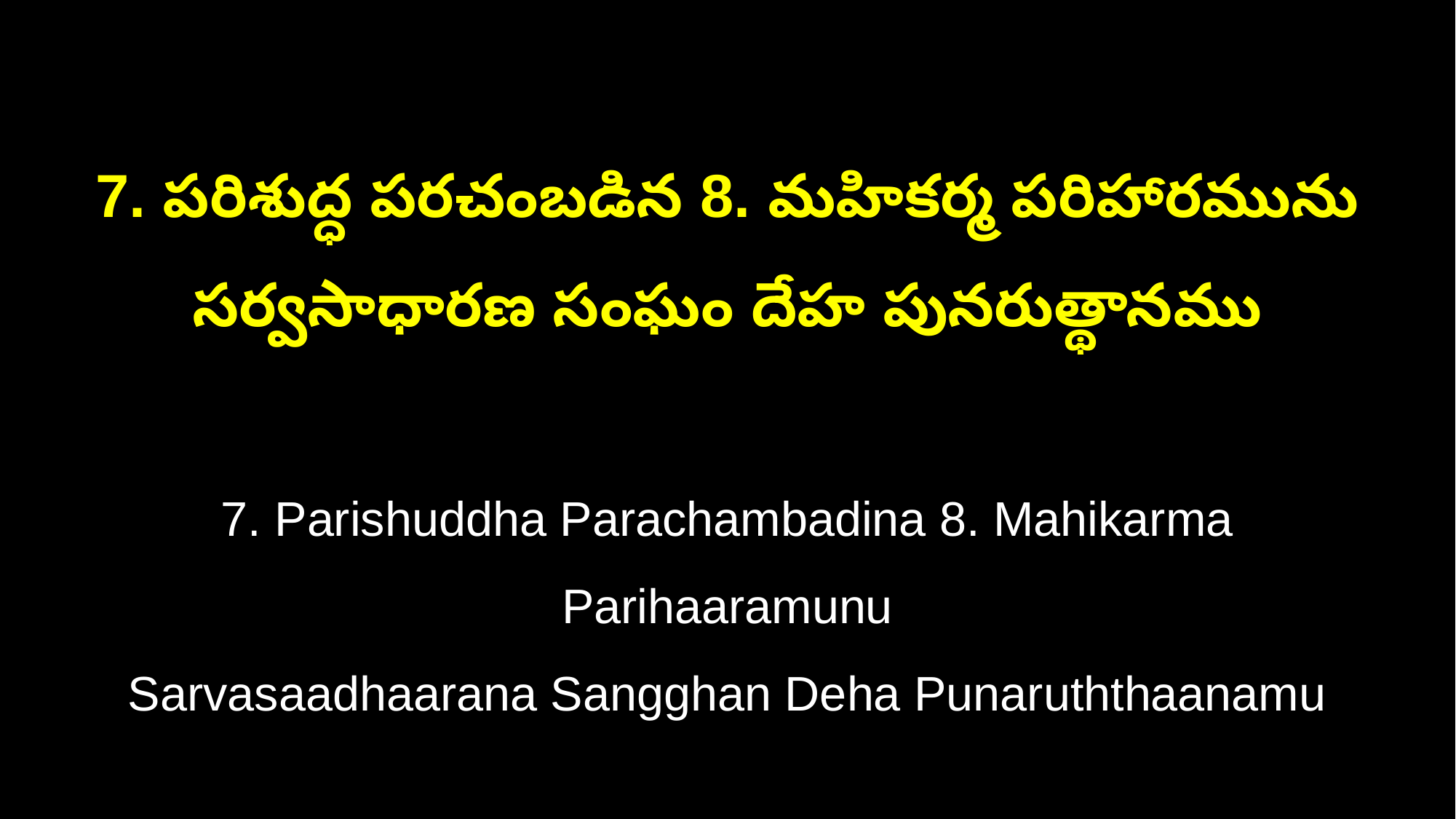

7. పరిశుద్ధ పరచంబడిన 8. మహికర్మ పరిహారమును
సర్వసాధారణ సంఘం దేహ పునరుత్థానము
7. Parishuddha Parachambadina 8. Mahikarma Parihaaramunu
Sarvasaadhaarana Sangghan Deha Punaruththaanamu